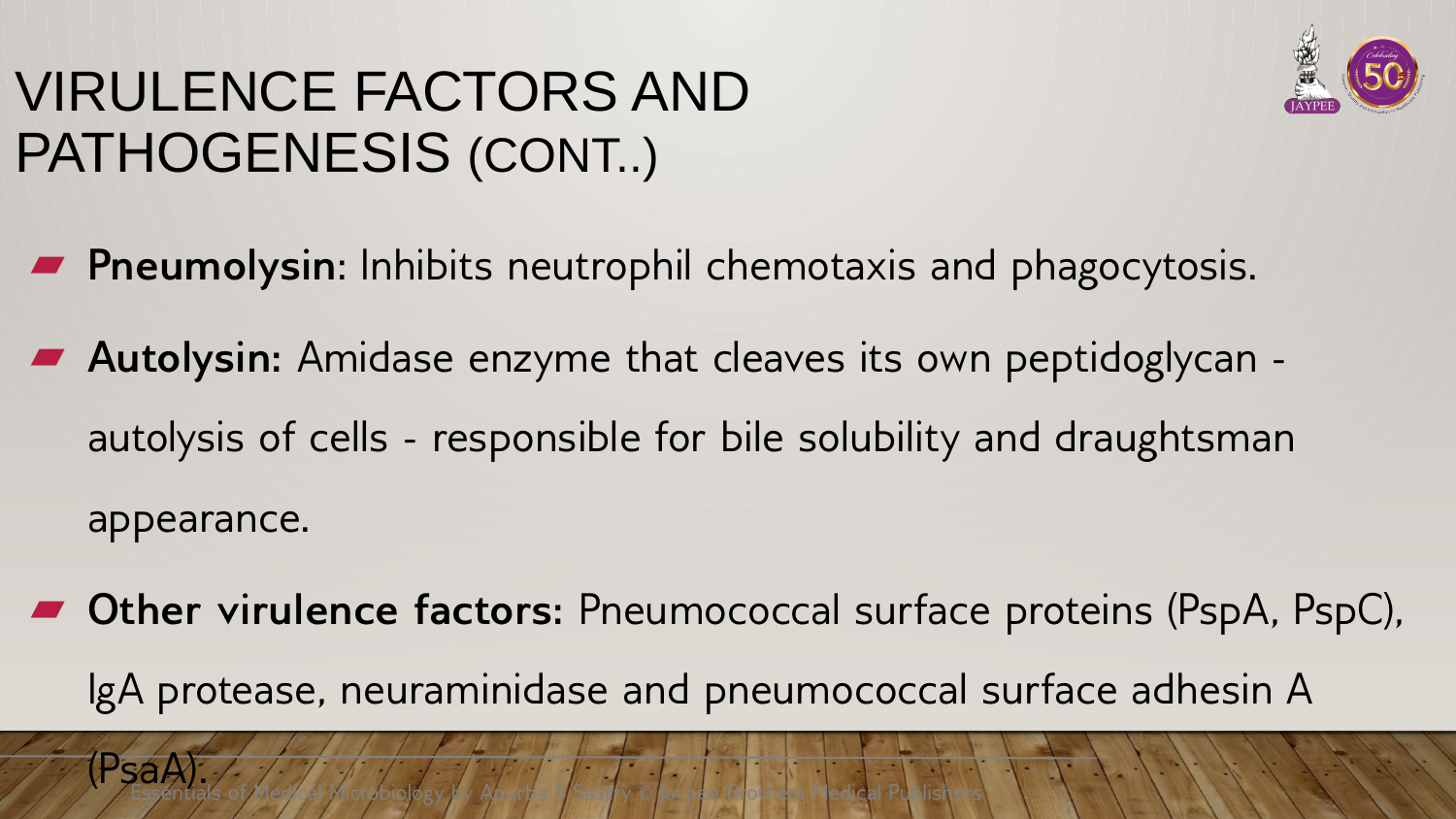

# Virulence Factors and Pathogenesis (Cont..)
Pneumolysin: Inhibits neutrophil chemotaxis and phagocytosis.
Autolysin: Amidase enzyme that cleaves its own peptidoglycan - autolysis of cells - responsible for bile solubility and draughtsman appearance.
Other virulence factors: Pneumococcal surface proteins (PspA, PspC), IgA protease, neuraminidase and pneumococcal surface adhesin A (PsaA).